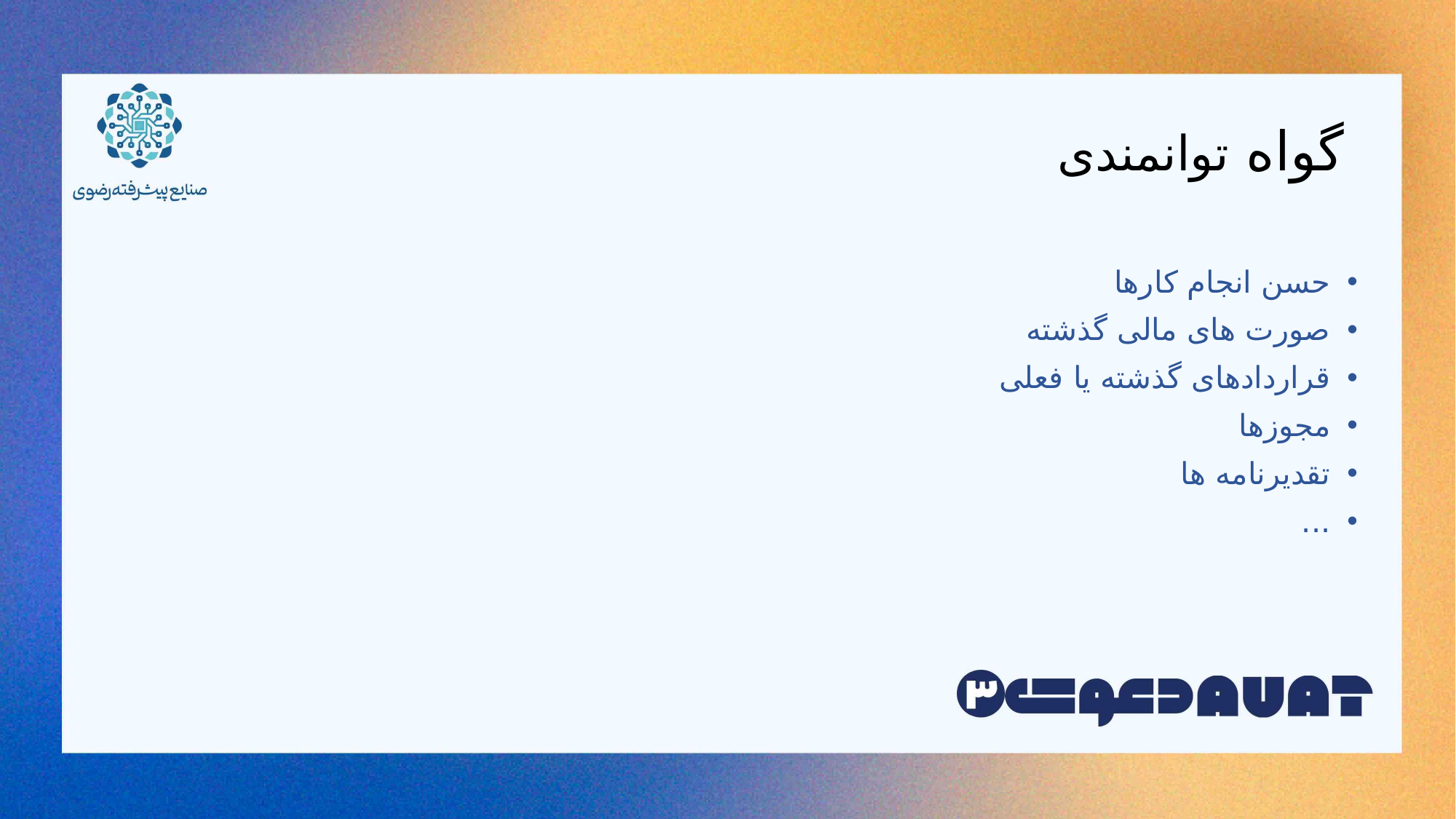

# گواه توانمندی
حسن انجام کارها
صورت های مالی گذشته
قراردادهای گذشته یا فعلی
مجوزها
تقدیرنامه ها
...